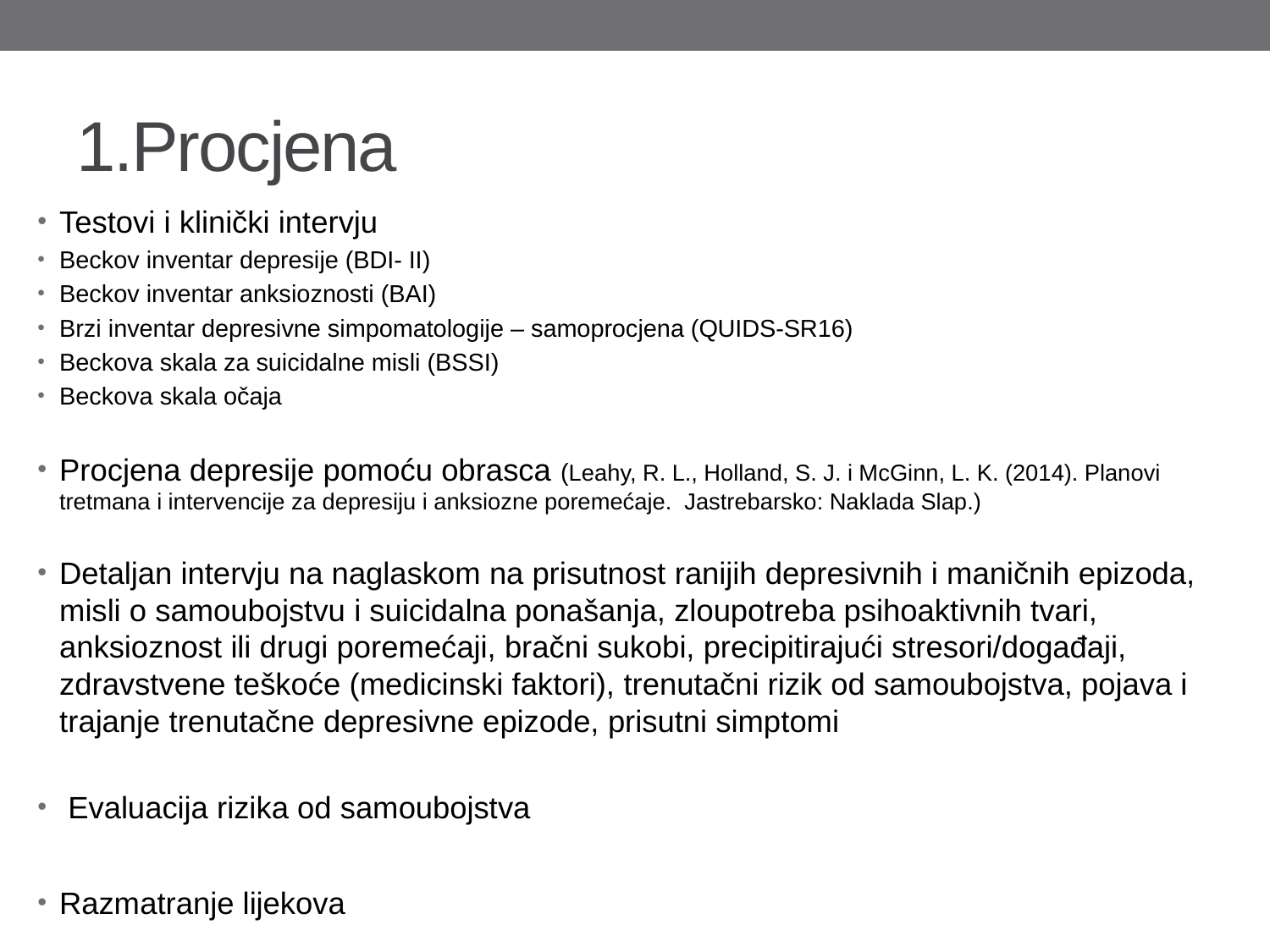

# 1.Procjena
Testovi i klinički intervju
Beckov inventar depresije (BDI- II)
Beckov inventar anksioznosti (BAI)
Brzi inventar depresivne simpomatologije – samoprocjena (QUIDS-SR16)
Beckova skala za suicidalne misli (BSSI)
Beckova skala očaja

Procjena depresije pomoću obrasca (Leahy, R. L., Holland, S. J. i McGinn, L. K. (2014). Planovi tretmana i intervencije za depresiju i anksiozne poremećaje.  Jastrebarsko: Naklada Slap.)

Detaljan intervju na naglaskom na prisutnost ranijih depresivnih i maničnih epizoda, misli o samoubojstvu i suicidalna ponašanja, zloupotreba psihoaktivnih tvari, anksioznost ili drugi poremećaji, bračni sukobi, precipitirajući stresori/događaji, zdravstvene teškoće (medicinski faktori), trenutačni rizik od samoubojstva, pojava i trajanje trenutačne depresivne epizode, prisutni simptomi

 Evaluacija rizika od samoubojstva

Razmatranje lijekova